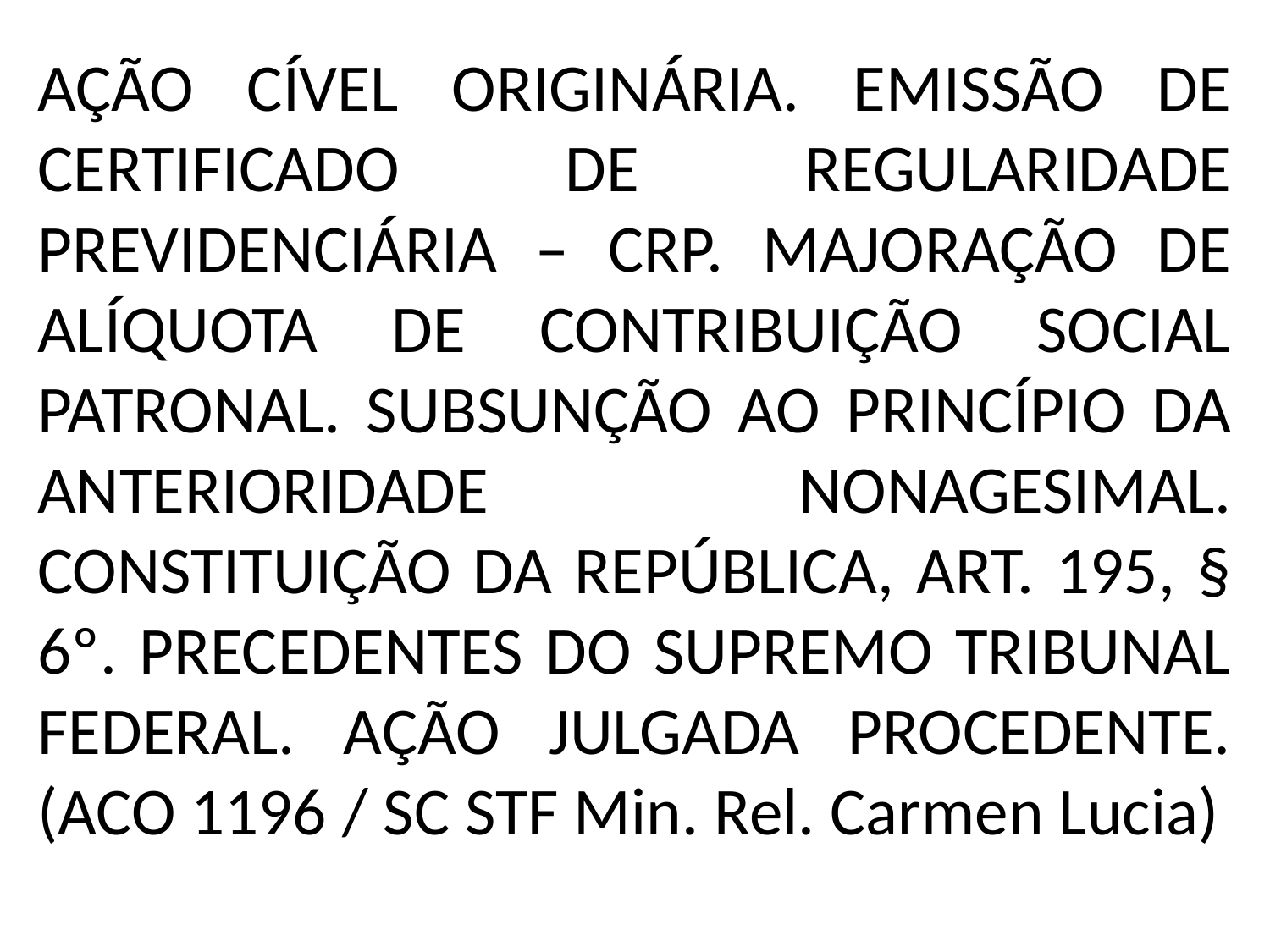

AÇÃO CÍVEL ORIGINÁRIA. EMISSÃO DE CERTIFICADO DE REGULARIDADE PREVIDENCIÁRIA – CRP. MAJORAÇÃO DE ALÍQUOTA DE CONTRIBUIÇÃO SOCIAL PATRONAL. SUBSUNÇÃO AO PRINCÍPIO DA ANTERIORIDADE NONAGESIMAL. CONSTITUIÇÃO DA REPÚBLICA, ART. 195, § 6º. PRECEDENTES DO SUPREMO TRIBUNAL FEDERAL. AÇÃO JULGADA PROCEDENTE.(ACO 1196 / SC STF Min. Rel. Carmen Lucia)
#